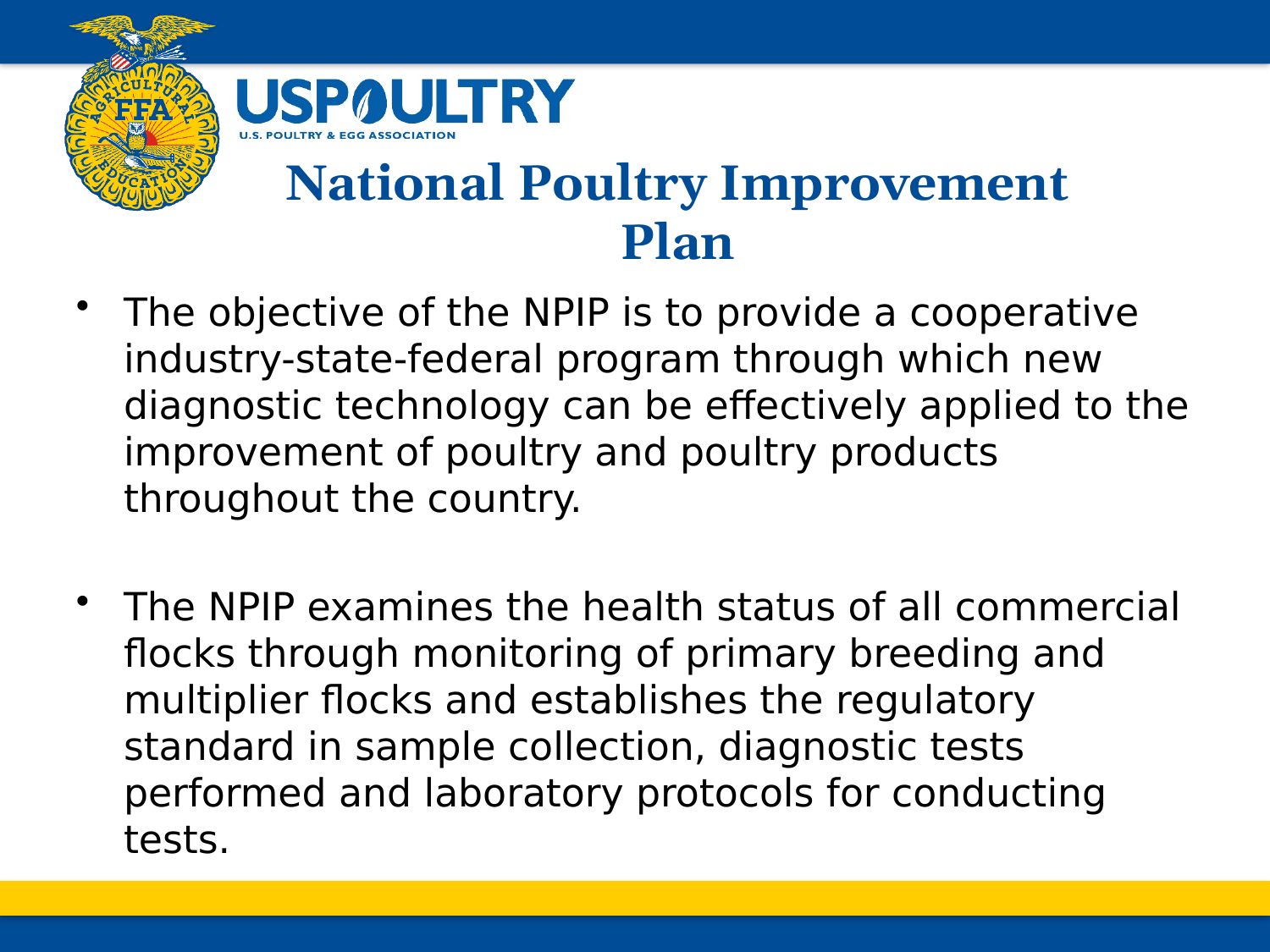

# National Poultry Improvement Plan

The objective of the NPIP is to provide a cooperative industry-state-federal program through which new diagnostic technology can be effectively applied to the improvement of poultry and poultry products throughout the country.

The NPIP examines the health status of all commercial flocks through monitoring of primary breeding and multiplier flocks and establishes the regulatory standard in sample collection, diagnostic tests performed and laboratory protocols for conducting tests.